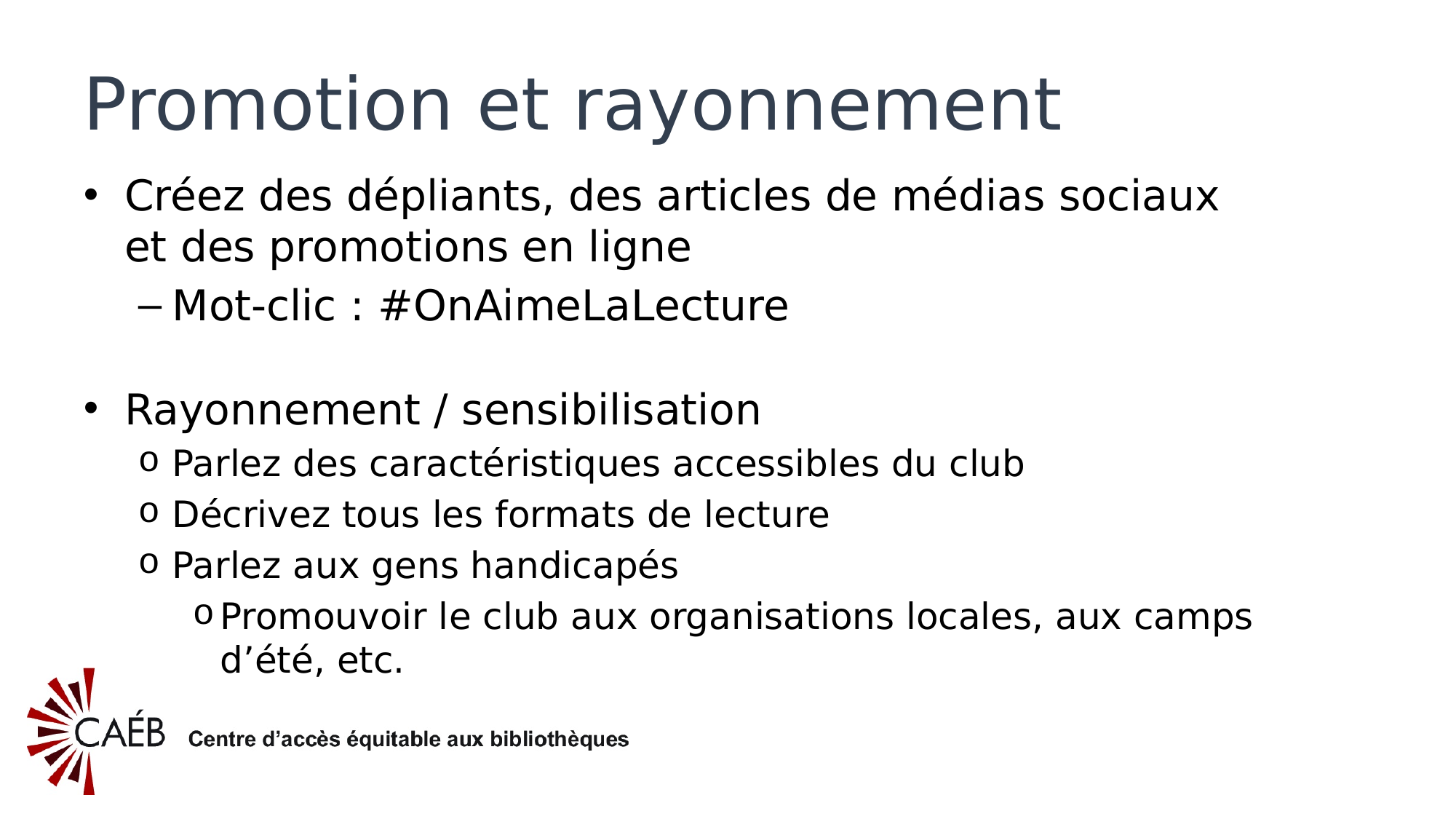

# Promotion et rayonnement
Créez des dépliants, des articles de médias sociaux et des promotions en ligne
Mot-clic : #OnAimeLaLecture

Rayonnement / sensibilisation
Parlez des caractéristiques accessibles du club
Décrivez tous les formats de lecture
Parlez aux gens handicapés
Promouvoir le club aux organisations locales, aux camps d’été, etc.